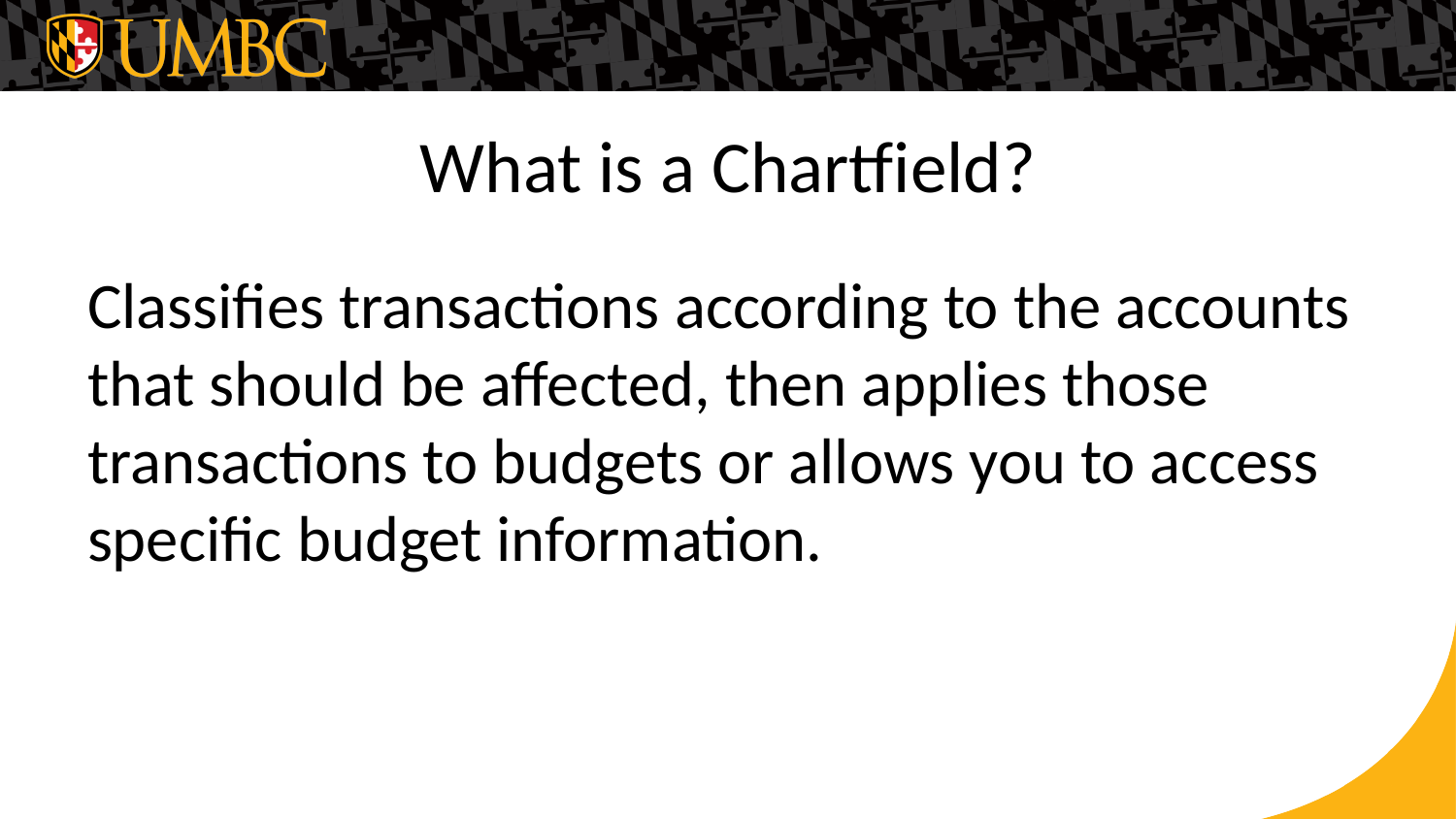

# What is a Chartfield?
Classifies transactions according to the accounts that should be affected, then applies those transactions to budgets or allows you to access specific budget information.